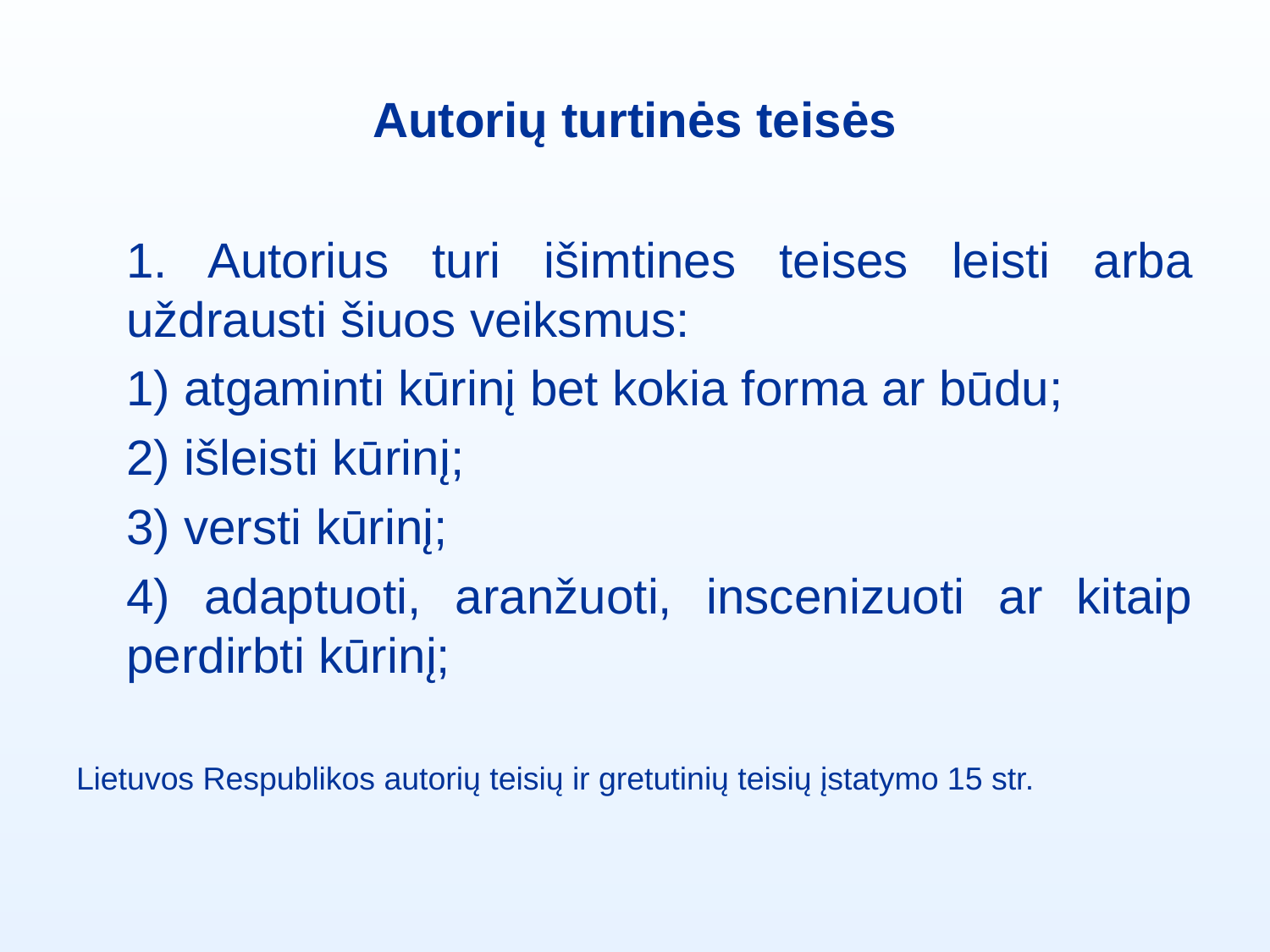

# Autorių turtinės teisės
1. Autorius turi išimtines teises leisti arba uždrausti šiuos veiksmus:
1) atgaminti kūrinį bet kokia forma ar būdu;
2) išleisti kūrinį;
3) versti kūrinį;
4) adaptuoti, aranžuoti, inscenizuoti ar kitaip perdirbti kūrinį;

Lietuvos Respublikos autorių teisių ir gretutinių teisių įstatymo 15 str.